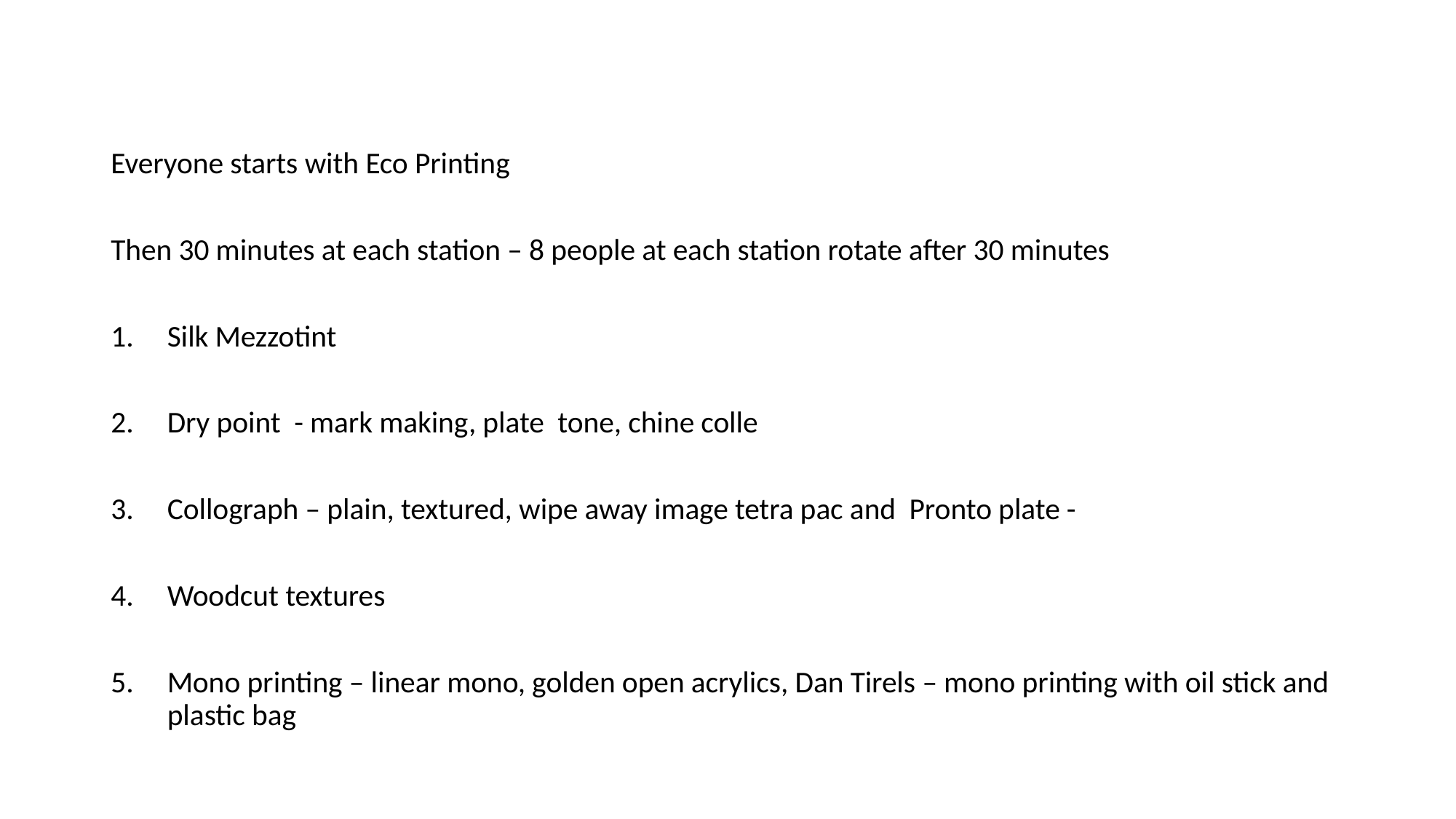

Everyone starts with Eco Printing

Then 30 minutes at each station – 8 people at each station rotate after 30 minutes

Silk Mezzotint

Dry point  - mark making, plate  tone, chine colle

Collograph – plain, textured, wipe away image tetra pac and  Pronto plate -

Woodcut textures

Mono printing – linear mono, golden open acrylics, Dan Tirels – mono printing with oil stick and plastic bag